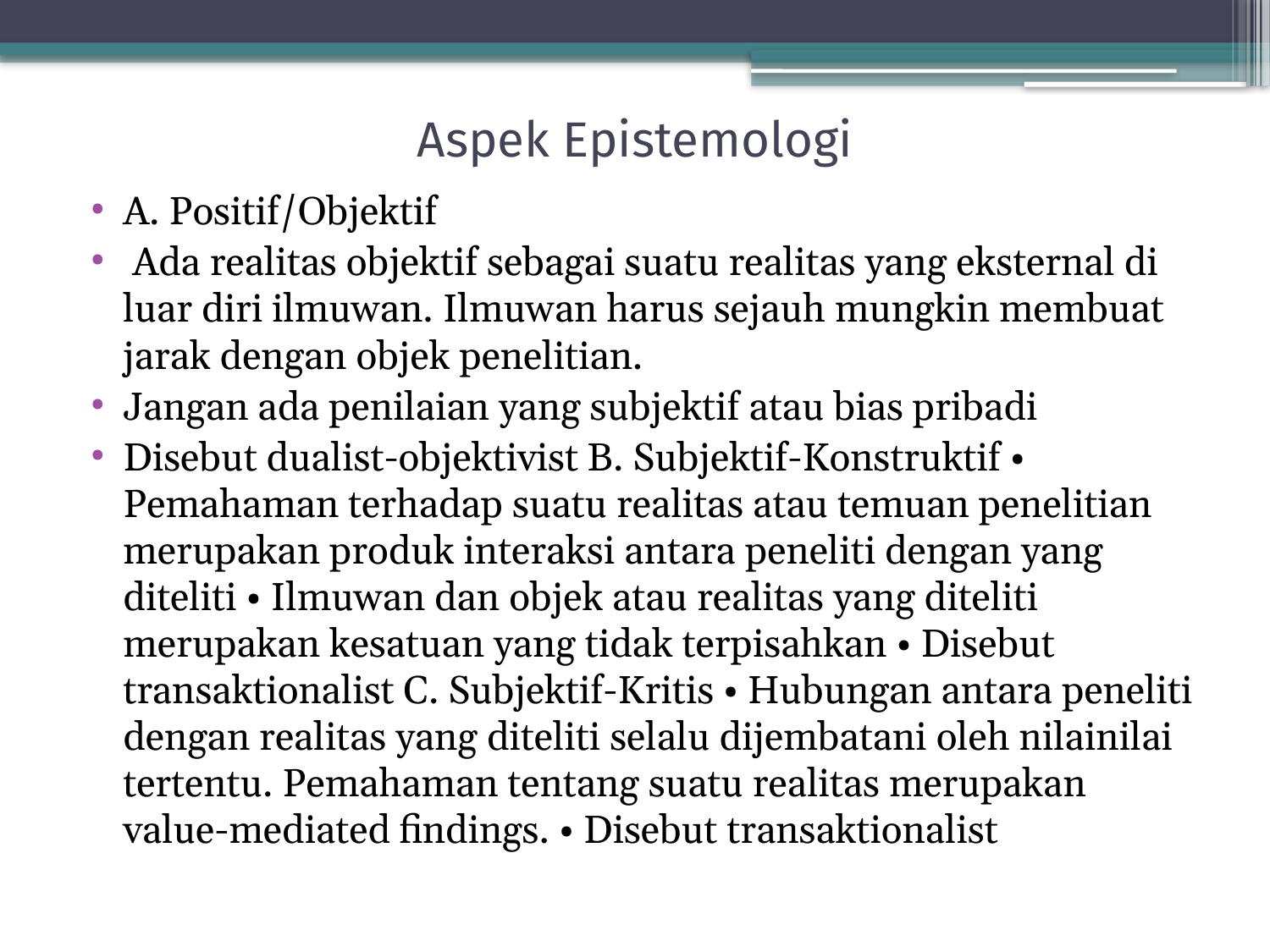

# Aspek Epistemologi
A. Positif/Objektif
 Ada realitas objektif sebagai suatu realitas yang eksternal di luar diri ilmuwan. Ilmuwan harus sejauh mungkin membuat jarak dengan objek penelitian.
Jangan ada penilaian yang subjektif atau bias pribadi
Disebut dualist-objektivist B. Subjektif-Konstruktif • Pemahaman terhadap suatu realitas atau temuan penelitian merupakan produk interaksi antara peneliti dengan yang diteliti • Ilmuwan dan objek atau realitas yang diteliti merupakan kesatuan yang tidak terpisahkan • Disebut transaktionalist C. Subjektif-Kritis • Hubungan antara peneliti dengan realitas yang diteliti selalu dijembatani oleh nilainilai tertentu. Pemahaman tentang suatu realitas merupakan value-mediated findings. • Disebut transaktionalist